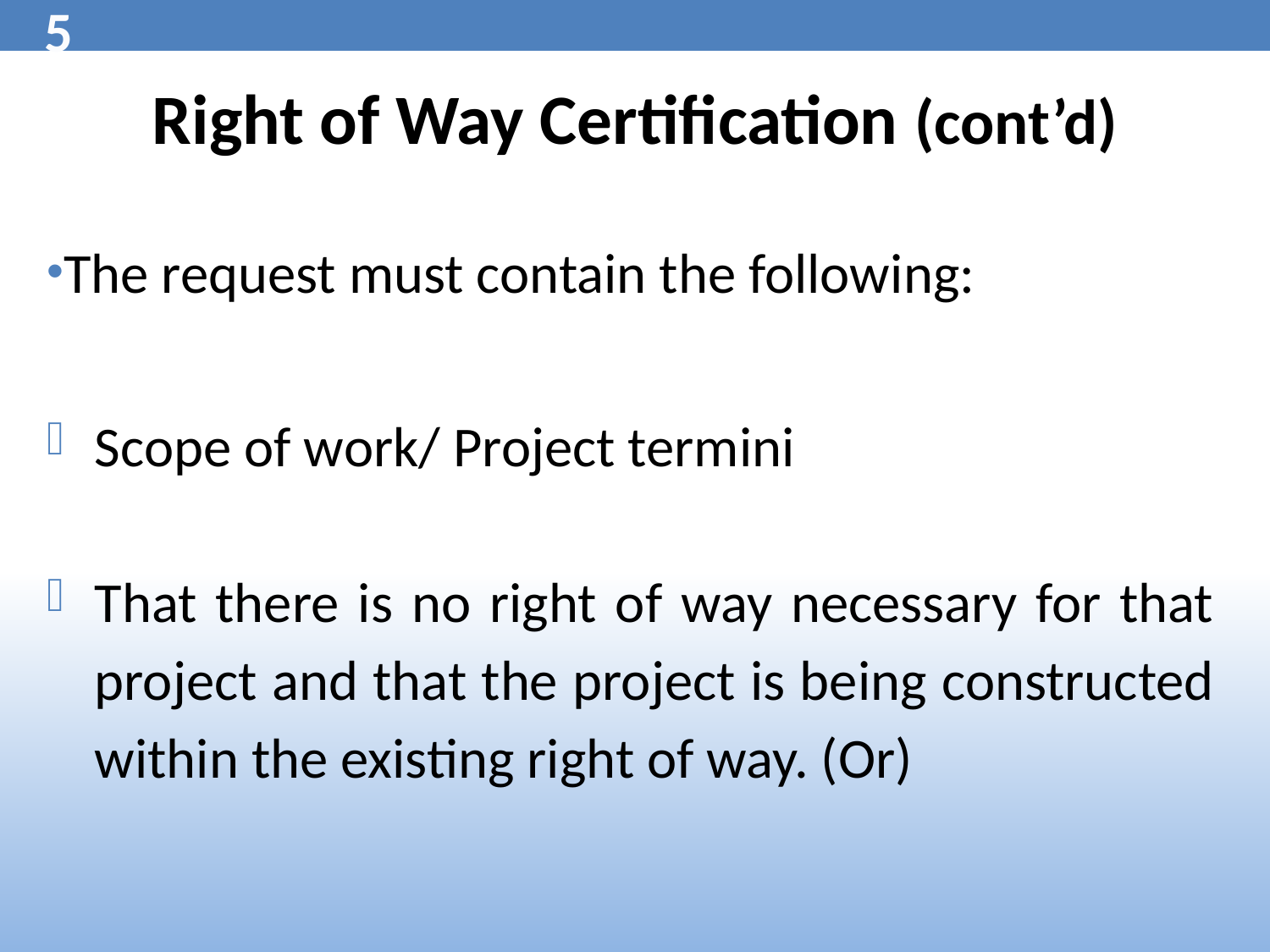

5
# Right of Way Certification (cont’d)

The request must contain the following:

Scope of work/ Project termini

That there is no right of way necessary for that project and that the project is being constructed within the existing right of way. (Or)